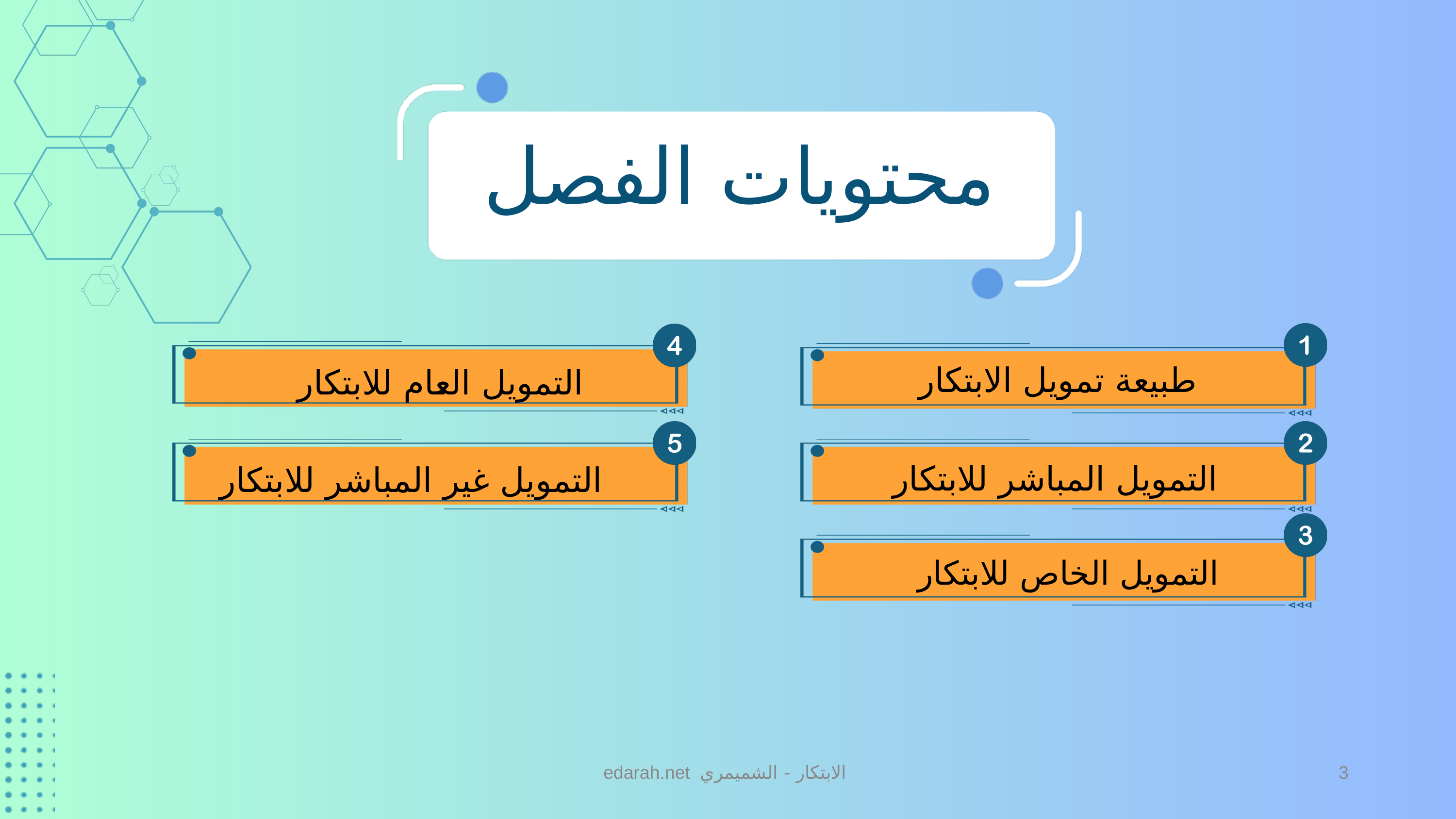

محتويات الفصل

طبيعة تمويل الابتكار
التمويل العام للابتكار

التمويل المباشر للابتكار
التمويل غير المباشر للابتكار

التمويل الخاص للابتكار

edarah.net  الابتكار - الشميمري
3